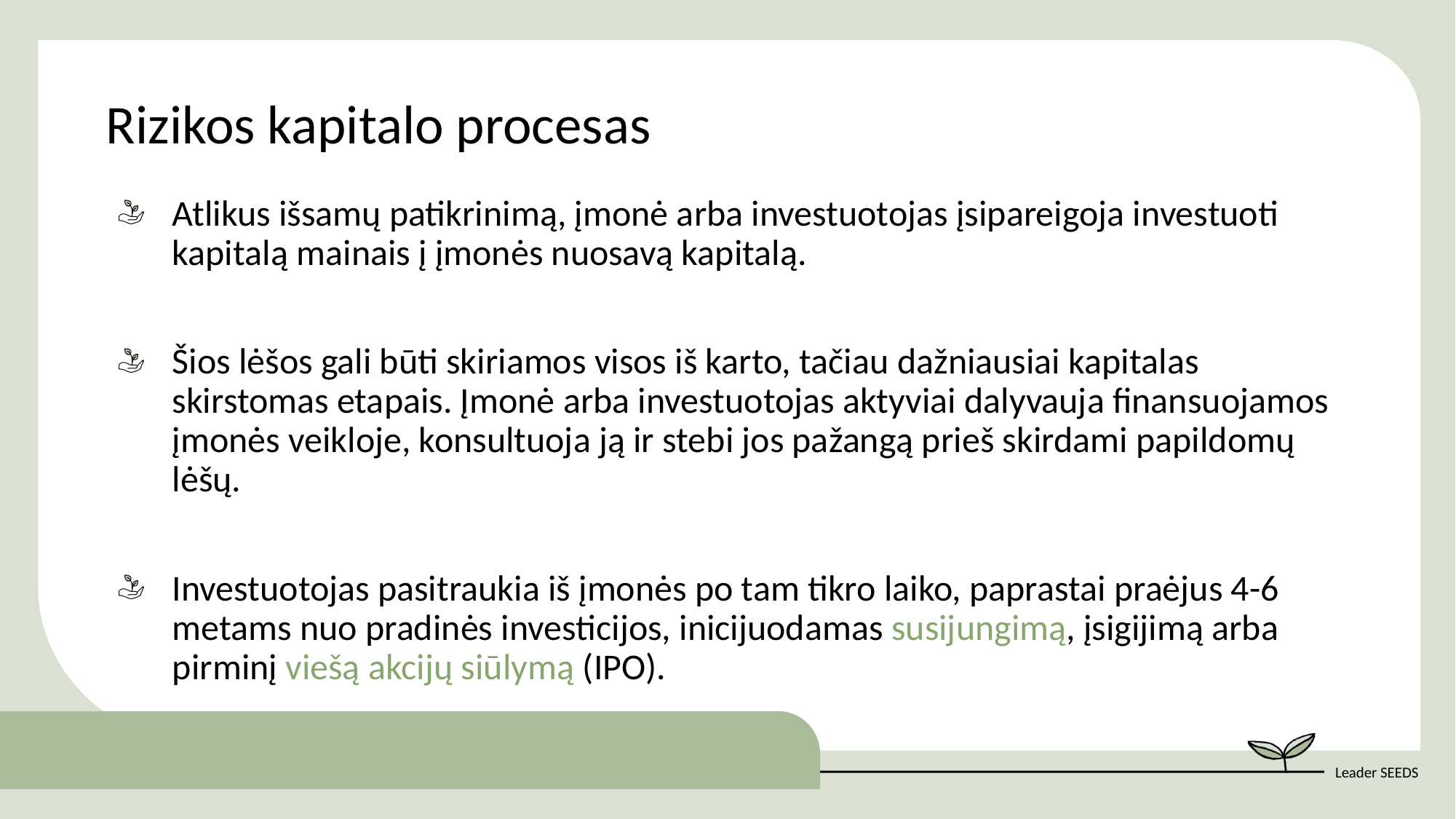

Rizikos kapitalo procesas
Atlikus išsamų patikrinimą, įmonė arba investuotojas įsipareigoja investuoti kapitalą mainais į įmonės nuosavą kapitalą.

Šios lėšos gali būti skiriamos visos iš karto, tačiau dažniausiai kapitalas skirstomas etapais. Įmonė arba investuotojas aktyviai dalyvauja finansuojamos įmonės veikloje, konsultuoja ją ir stebi jos pažangą prieš skirdami papildomų lėšų.

Investuotojas pasitraukia iš įmonės po tam tikro laiko, paprastai praėjus 4-6 metams nuo pradinės investicijos, inicijuodamas susijungimą, įsigijimą arba pirminį viešą akcijų siūlymą (IPO).